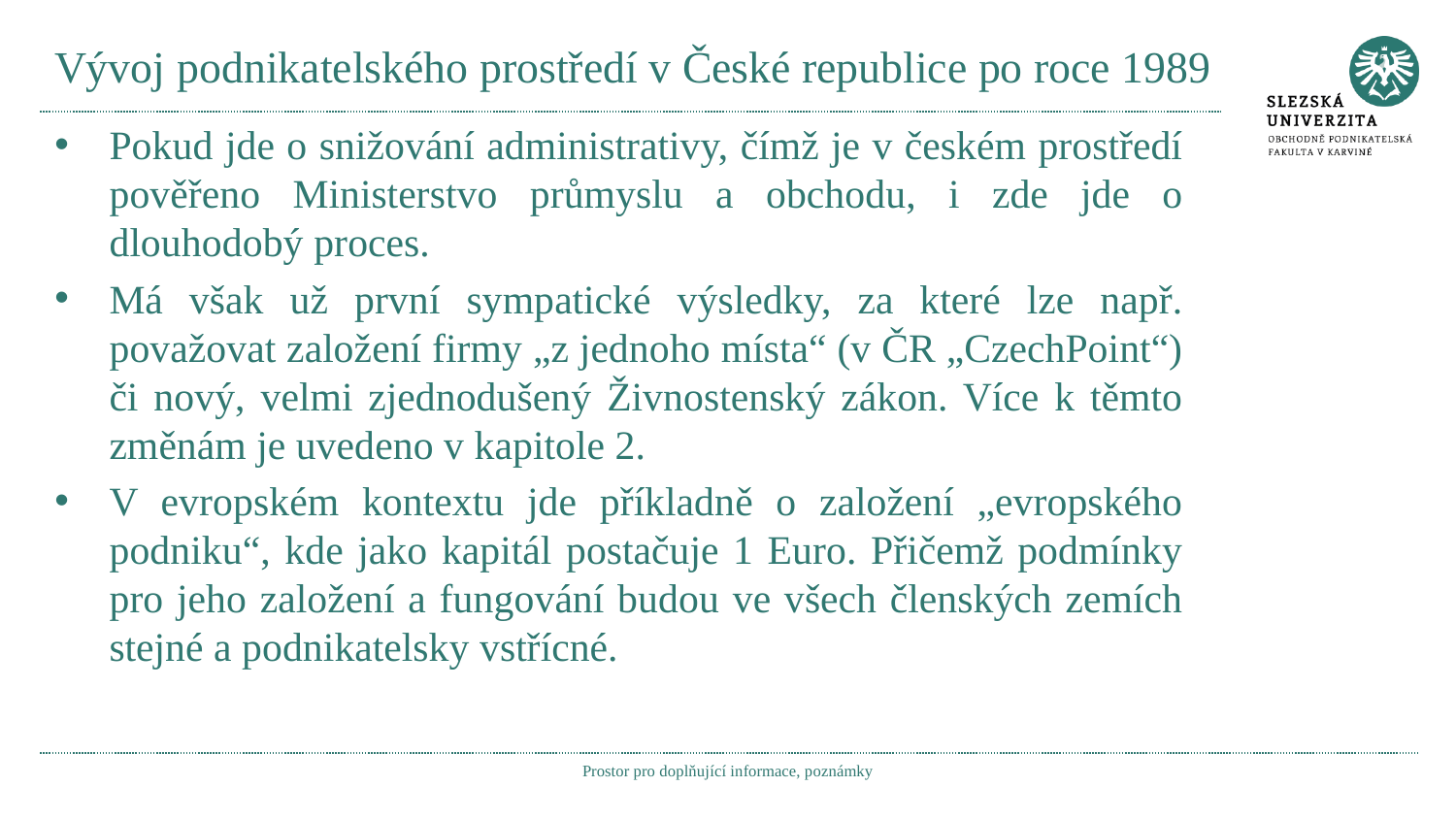

# Vývoj podnikatelského prostředí v České republice po roce 1989
Pokud jde o snižování administrativy, čímž je v českém prostředí pověřeno Ministerstvo průmyslu a obchodu, i zde jde o dlouhodobý proces.
Má však už první sympatické výsledky, za které lze např. považovat založení firmy „z jednoho místa“ (v ČR „CzechPoint“) či nový, velmi zjednodušený Živnostenský zákon. Více k těmto změnám je uvedeno v kapitole 2.
V evropském kontextu jde příkladně o založení „evropského podniku“, kde jako kapitál postačuje 1 Euro. Přičemž podmínky pro jeho založení a fungování budou ve všech členských zemích stejné a podnikatelsky vstřícné.
Prostor pro doplňující informace, poznámky